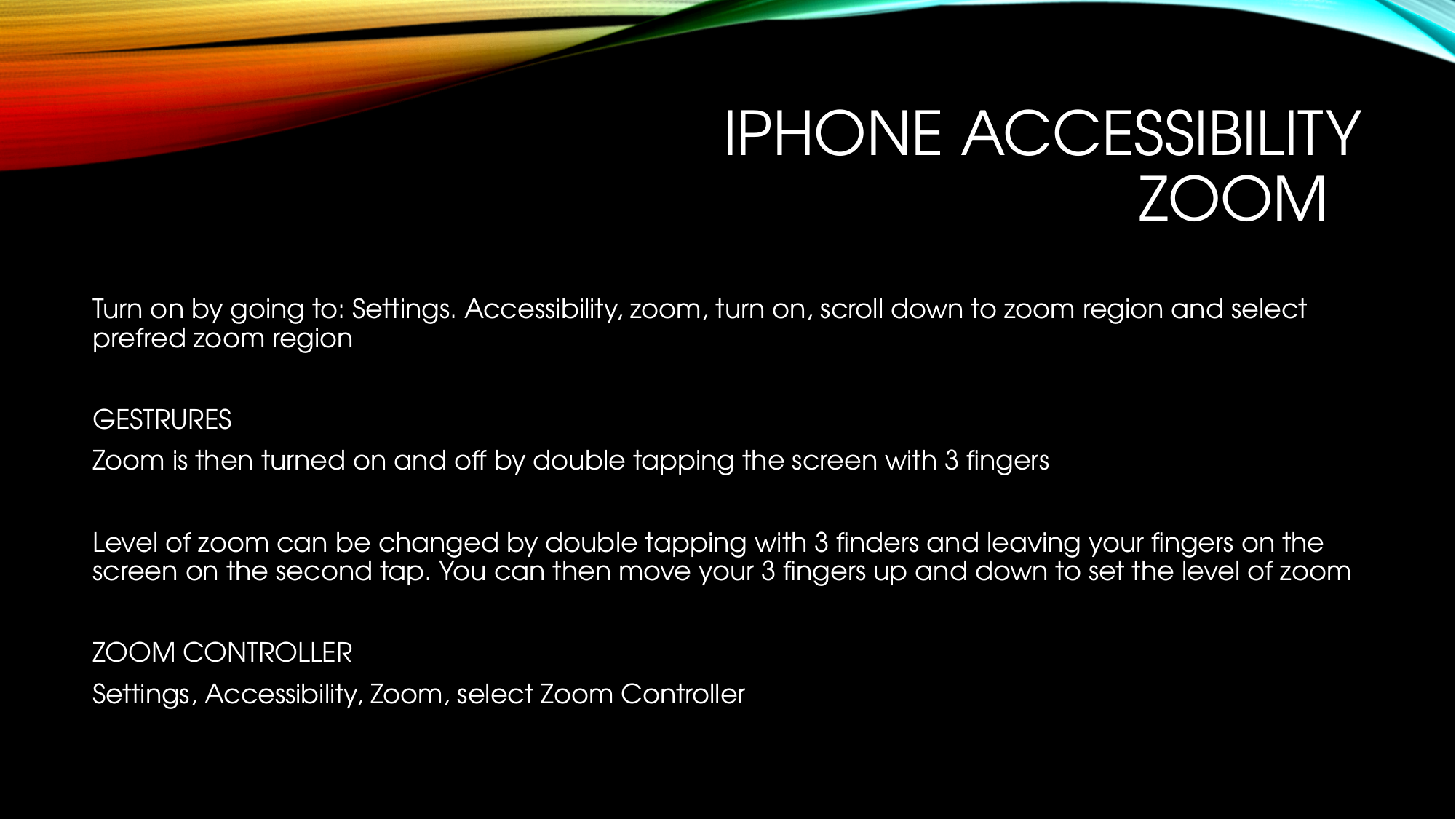

# iPhone accessibility Zoom

Turn on by going to: Settings. Accessibility, zoom, turn on, scroll down to zoom region and select prefred zoom region

GESTRURES
Zoom is then turned on and off by double tapping the screen with 3 fingers

Level of zoom can be changed by double tapping with 3 finders and leaving your fingers on the screen on the second tap. You can then move your 3 fingers up and down to set the level of zoom

ZOOM CONTROLLER
Settings, Accessibility, Zoom, select Zoom Controller